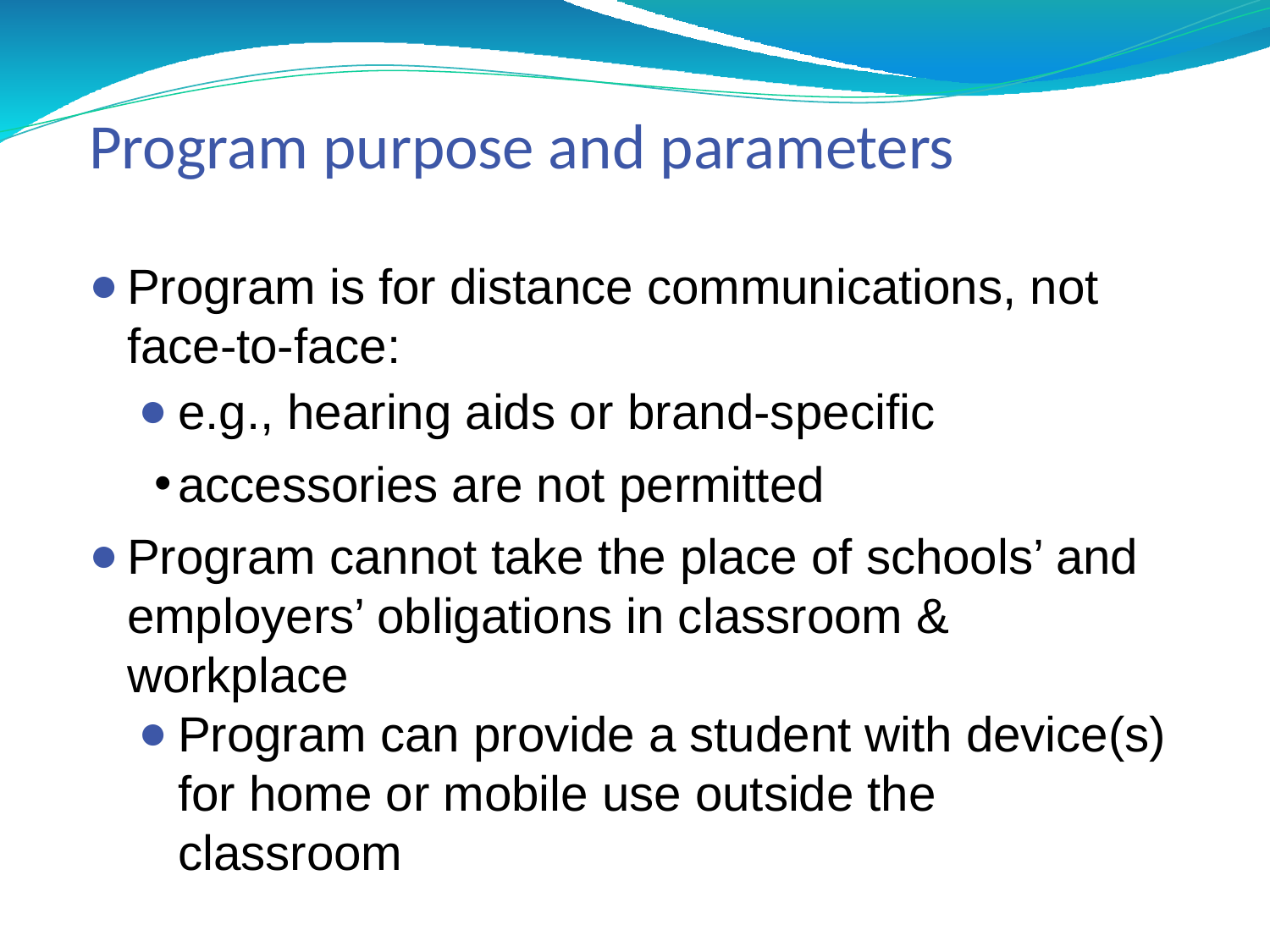

# Program purpose and parameters
Program is for distance communications, not  face-to-face:
e.g., hearing aids or brand-specific
accessories are not permitted
Program cannot take the place of schools’ and  employers’ obligations in classroom &  workplace
Program can provide a student with device(s)  for home or mobile use outside the  classroom